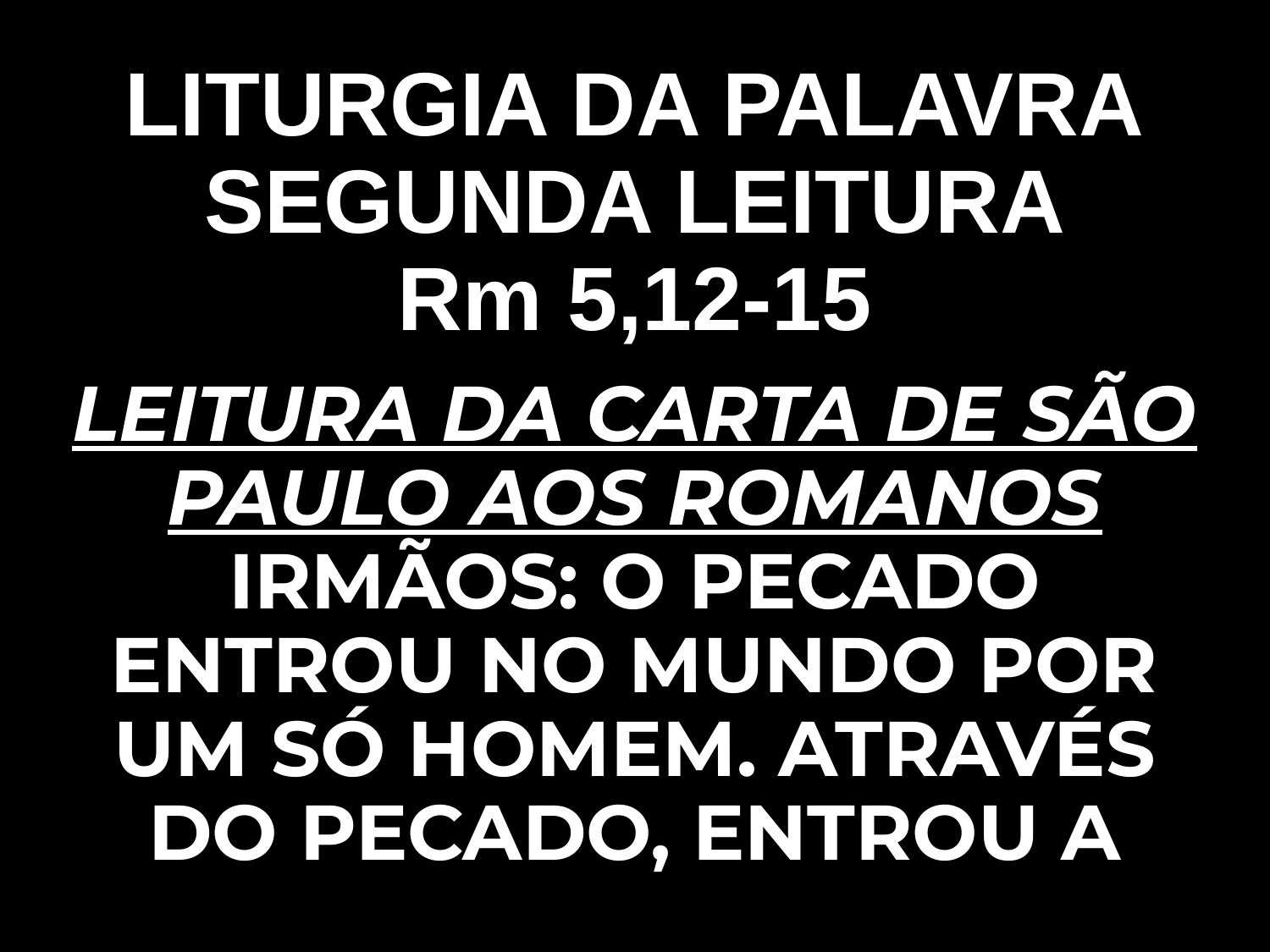

# LITURGIA DA PALAVRA SEGUNDA LEITURA Rm 5,12-15
LEITURA DA CARTA DE SÃO PAULO AOS ROMANOS
IRMÃOS: O PECADO ENTROU NO MUNDO POR UM SÓ HOMEM. ATRAVÉS DO PECADO, ENTROU A